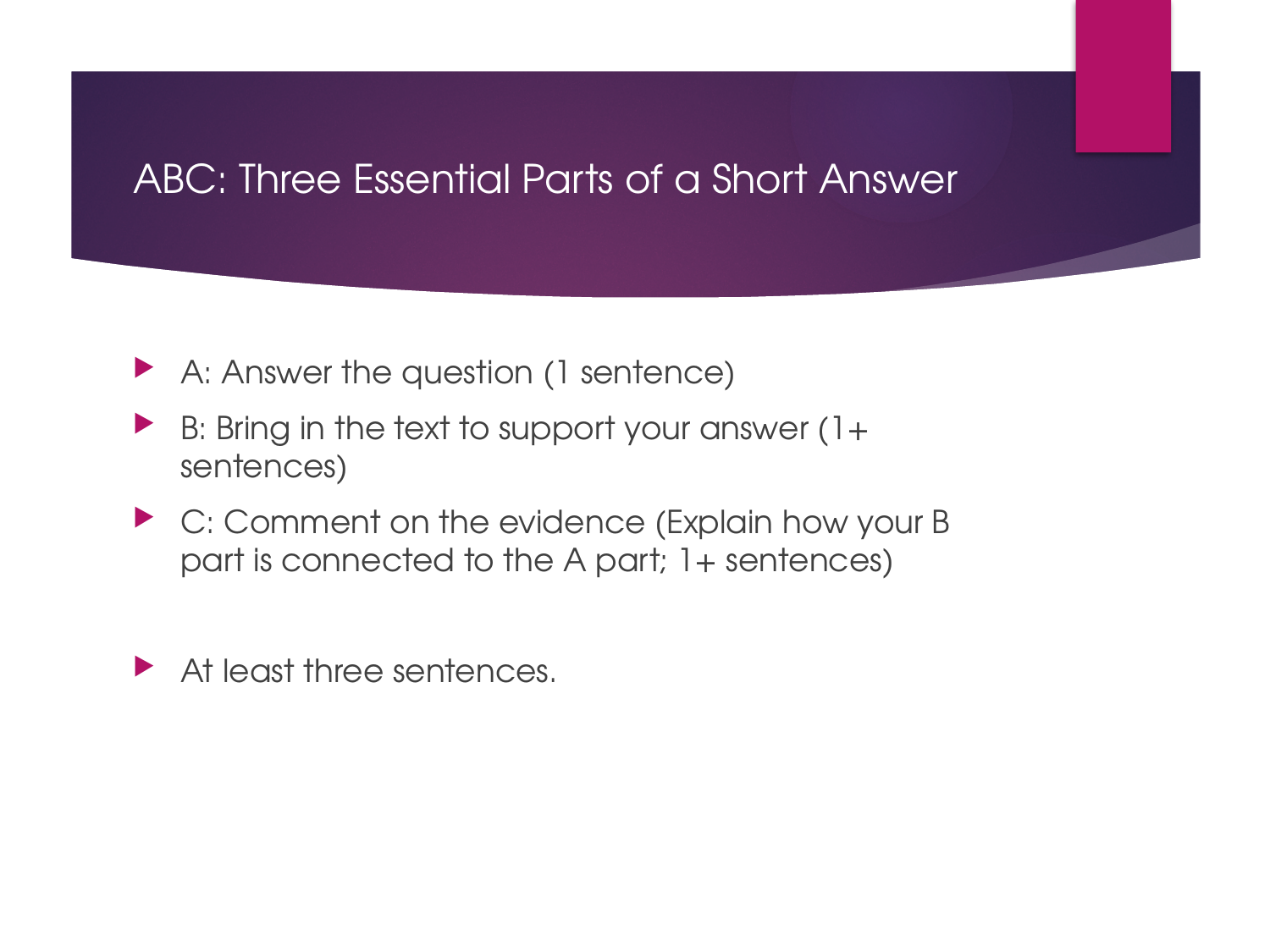

# ABC: Three Essential Parts of a Short Answer
A: Answer the question (1 sentence)
B: Bring in the text to support your answer (1+ sentences)
C: Comment on the evidence (Explain how your B part is connected to the A part; 1+ sentences)

At least three sentences.